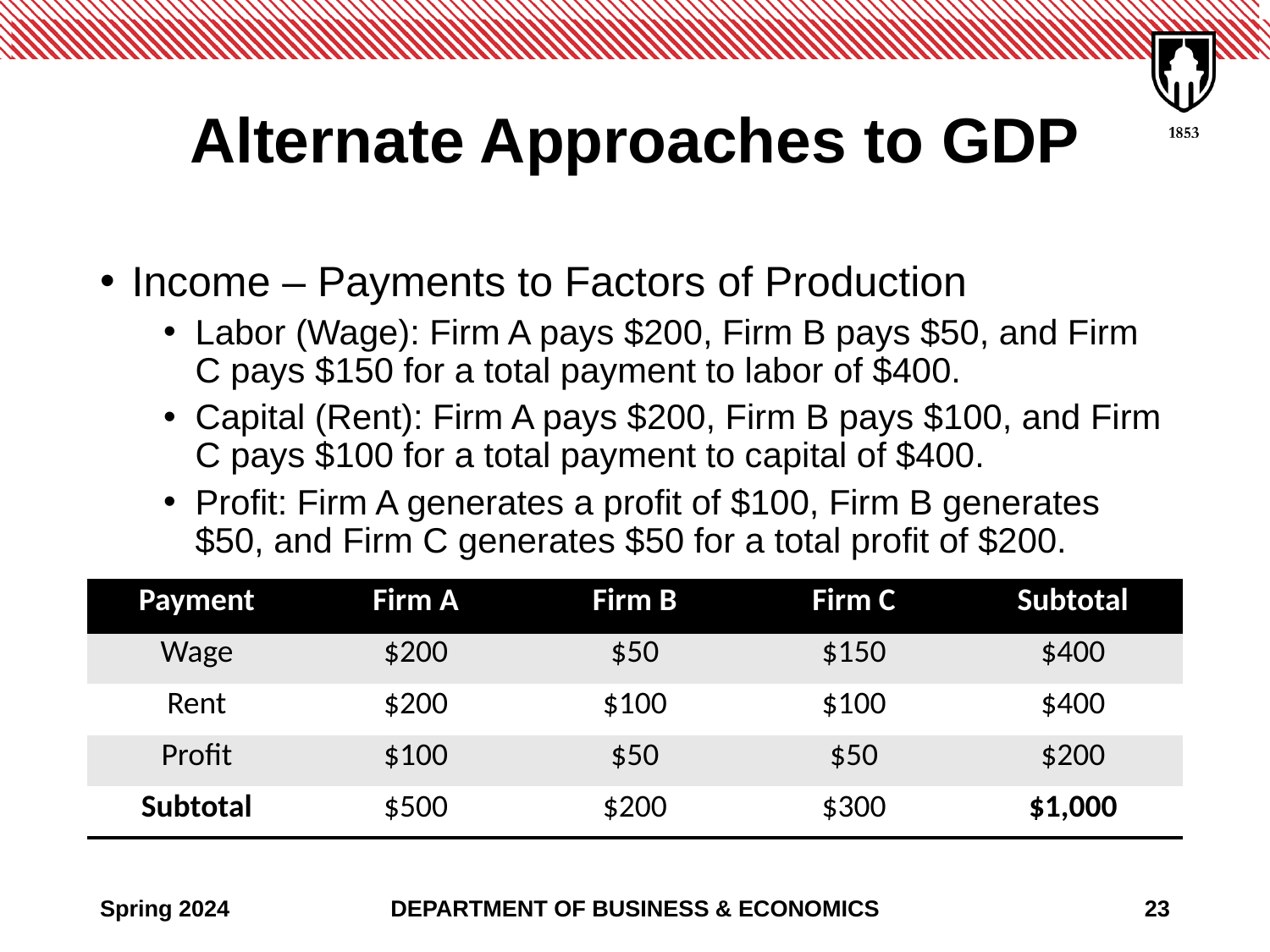

# Alternate Approaches to GDP
Income – Payments to Factors of Production
Labor (Wage): Firm A pays $200, Firm B pays $50, and Firm C pays $150 for a total payment to labor of $400.
Capital (Rent): Firm A pays $200, Firm B pays $100, and Firm C pays $100 for a total payment to capital of $400.
Profit: Firm A generates a profit of $100, Firm B generates $50, and Firm C generates $50 for a total profit of $200.
| Payment | Firm A | Firm B | Firm C | Subtotal |
| --- | --- | --- | --- | --- |
| Wage | $200 | $50 | $150 | $400 |
| Rent | $200 | $100 | $100 | $400 |
| Profit | $100 | $50 | $50 | $200 |
| Subtotal | $500 | $200 | $300 | $1,000 |
Spring 2024
DEPARTMENT OF BUSINESS & ECONOMICS
23